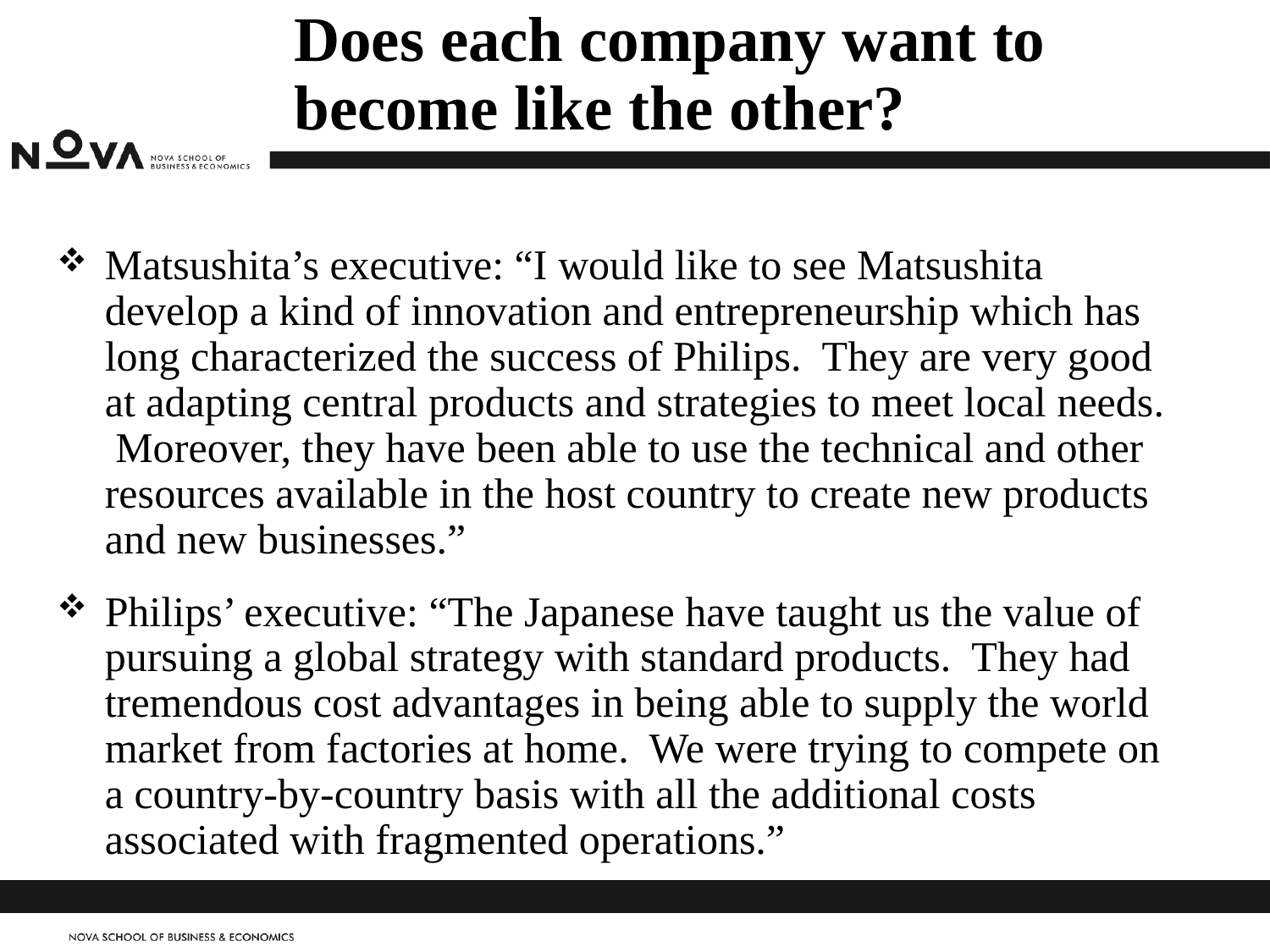

# Does each company want to become like the other?
Matsushita’s executive: “I would like to see Matsushita develop a kind of innovation and entrepreneurship which has long characterized the success of Philips.  They are very good at adapting central products and strategies to meet local needs.  Moreover, they have been able to use the technical and other resources available in the host country to create new products and new businesses.”

Philips’ executive: “The Japanese have taught us the value of pursuing a global strategy with standard products.  They had tremendous cost advantages in being able to supply the world market from factories at home.  We were trying to compete on a country-by-country basis with all the additional costs associated with fragmented operations.”